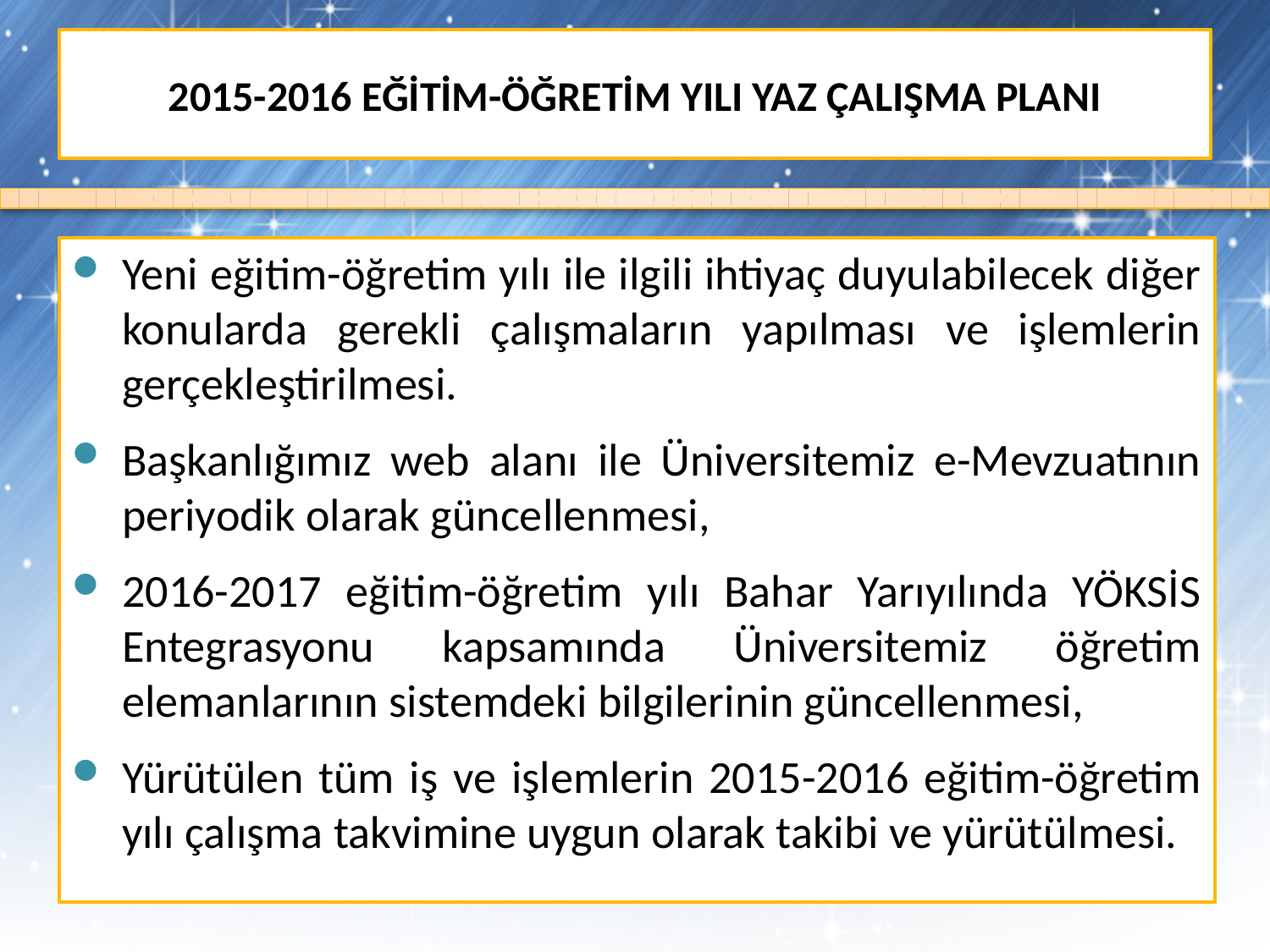

2015-2016 EĞİTİM-ÖĞRETİM YILI YAZ ÇALIŞMA PLANI

Yeni eğitim-öğretim yılı ile ilgili ihtiyaç duyulabilecek diğer konularda gerekli çalışmaların yapılması ve işlemlerin gerçekleştirilmesi.
Başkanlığımız web alanı ile Üniversitemiz e-Mevzuatının periyodik olarak güncellenmesi,
2016-2017 eğitim-öğretim yılı Bahar Yarıyılında YÖKSİS Entegrasyonu kapsamında Üniversitemiz öğretim elemanlarının sistemdeki bilgilerinin güncellenmesi,
Yürütülen tüm iş ve işlemlerin 2015-2016 eğitim-öğretim yılı çalışma takvimine uygun olarak takibi ve yürütülmesi.